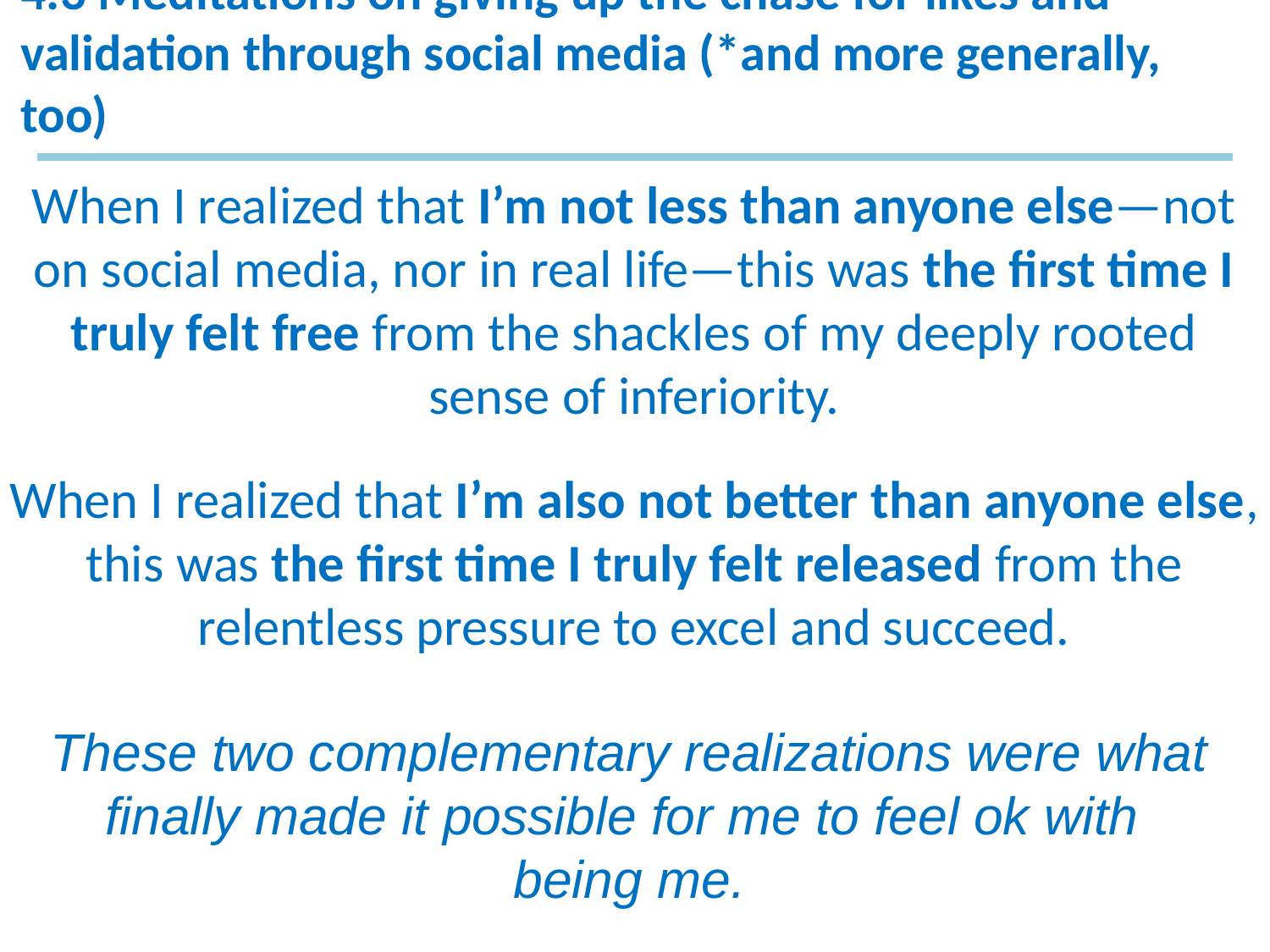

4.3 Meditations on giving up the chase for likes and validation through social media (*and more generally, too)
When I realized that I’m not less than anyone else—not on social media, nor in real life—this was the first time I truly felt free from the shackles of my deeply rooted sense of inferiority.

When I realized that I’m also not better than anyone else, this was the first time I truly felt released from the relentless pressure to excel and succeed.

These two complementary realizations were what finally made it possible for me to feel ok with
being me.